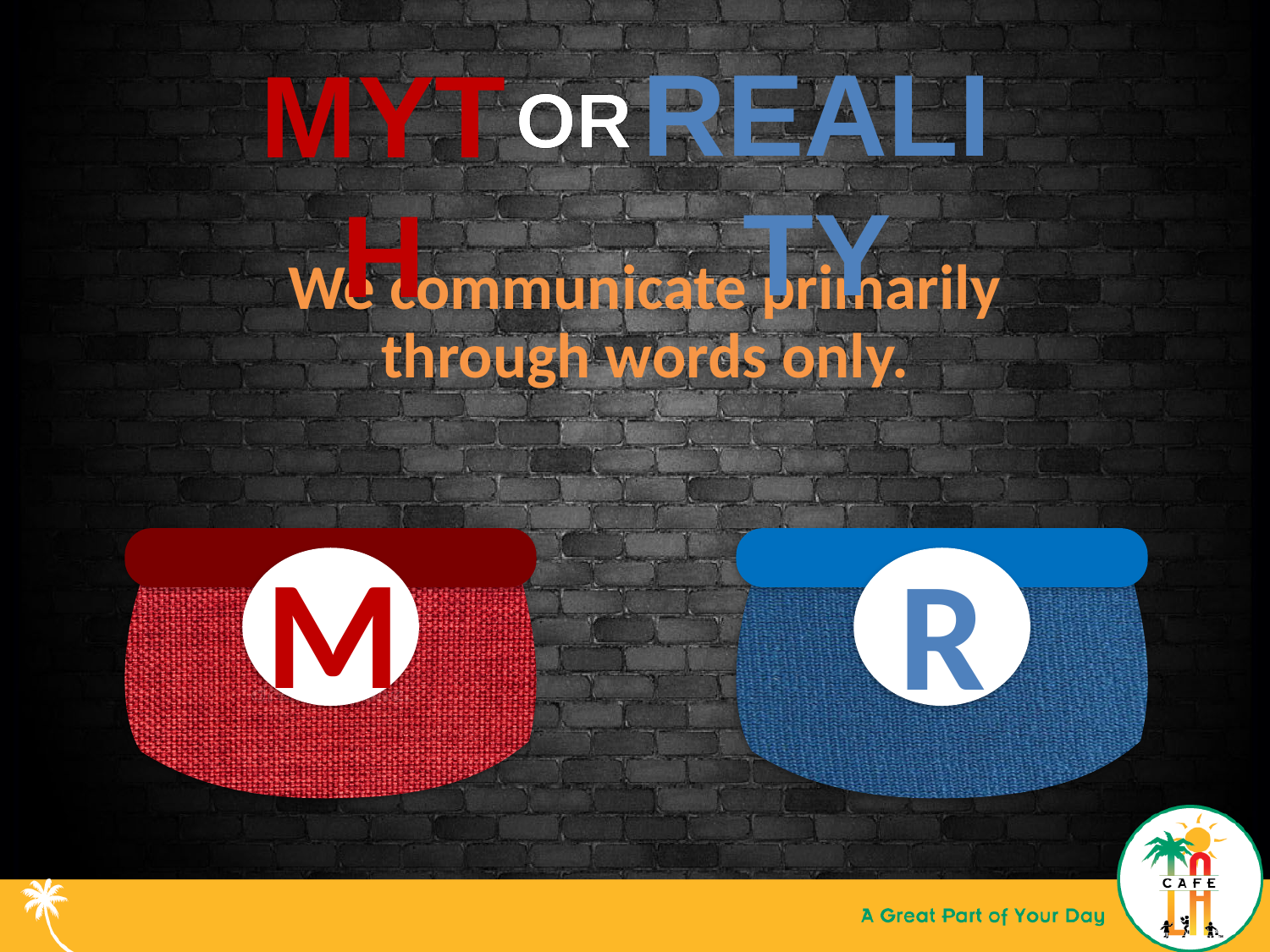

REALITY
MYTH
OR
We communicate primarily through words only.
M

R